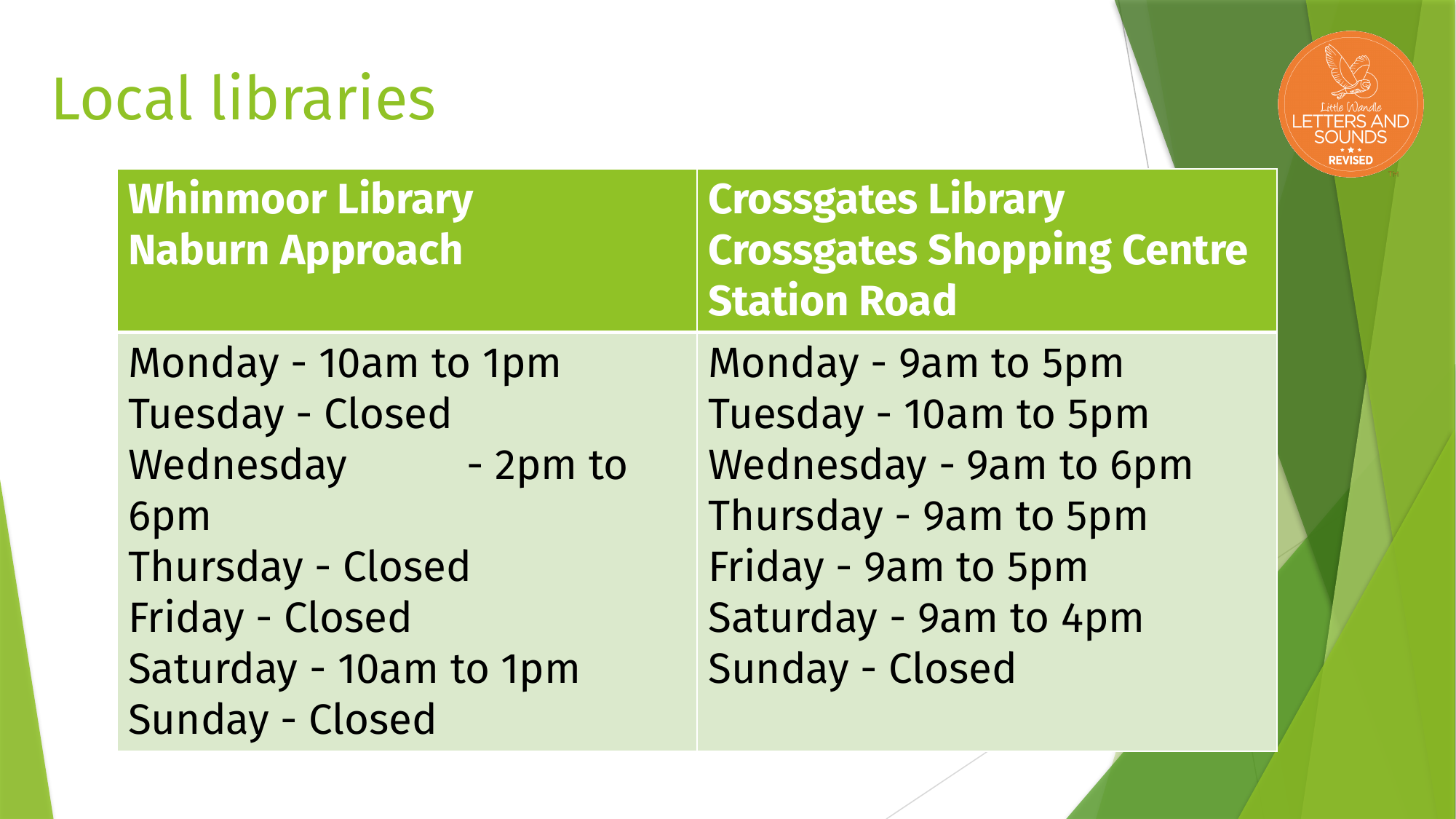

# Local libraries
| Whinmoor Library Naburn Approach | Crossgates Library Crossgates Shopping Centre Station Road |
| --- | --- |
| Monday - 10am to 1pm Tuesday - Closed Wednesday - 2pm to 6pm Thursday - Closed Friday - Closed Saturday - 10am to 1pm Sunday - Closed | Monday - 9am to 5pm Tuesday - 10am to 5pm Wednesday - 9am to 6pm Thursday - 9am to 5pm Friday - 9am to 5pm Saturday - 9am to 4pm Sunday - Closed |